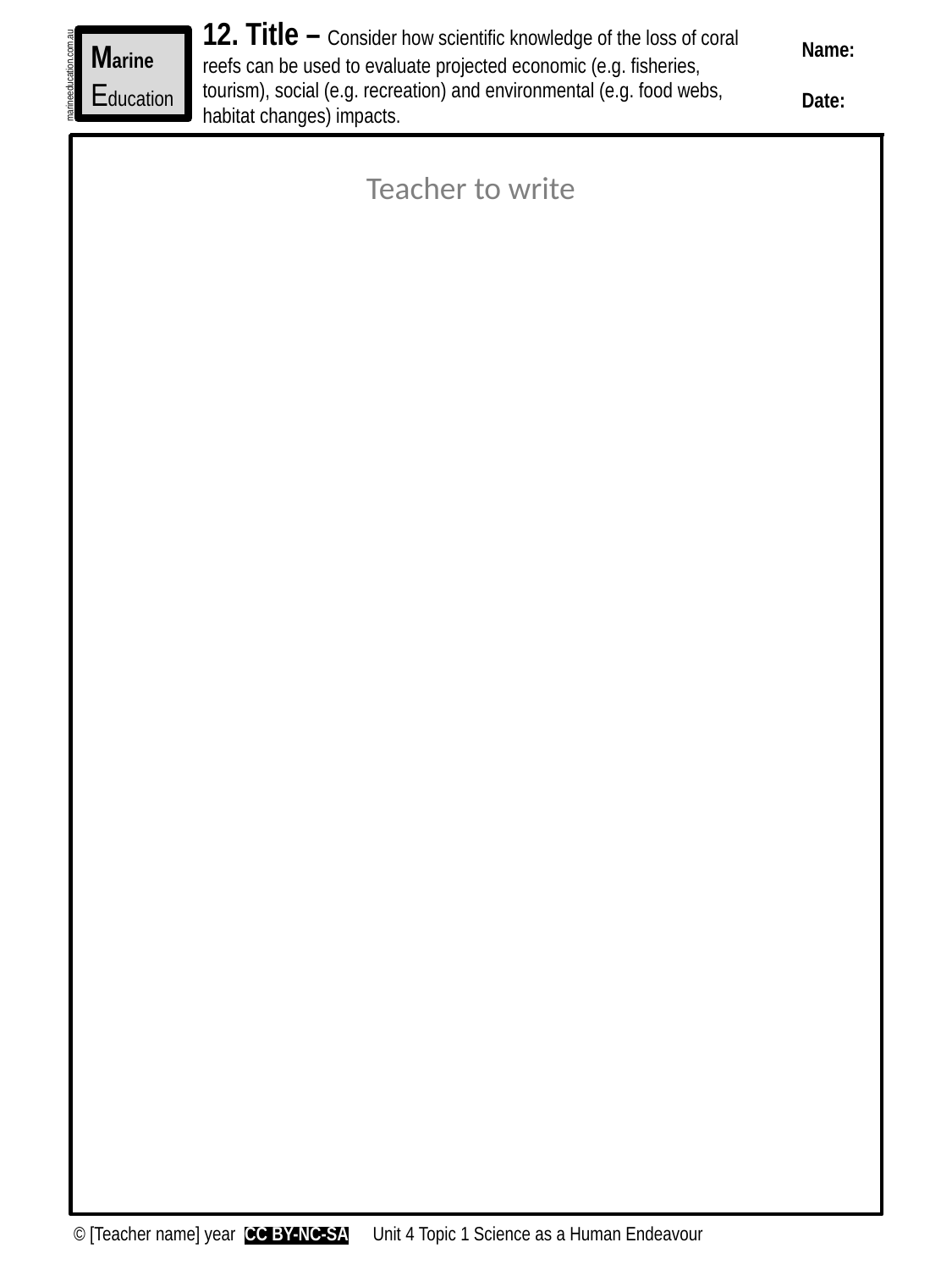

12. Title – Consider how scientific knowledge of the loss of coral reefs can be used to evaluate projected economic (e.g. fisheries, tourism), social (e.g. recreation) and environmental (e.g. food webs,
habitat changes) impacts.
Marine
Education
Name:

Date:
marineeducation.com.au

Suggested Activity: Conduct one or more of the Practical Activities provided by Coral Watch[1]
Teacher to write
© [Teacher name] year  CC BY-NC-SA
Unit 4 Topic 1 Science as a Human Endeavour